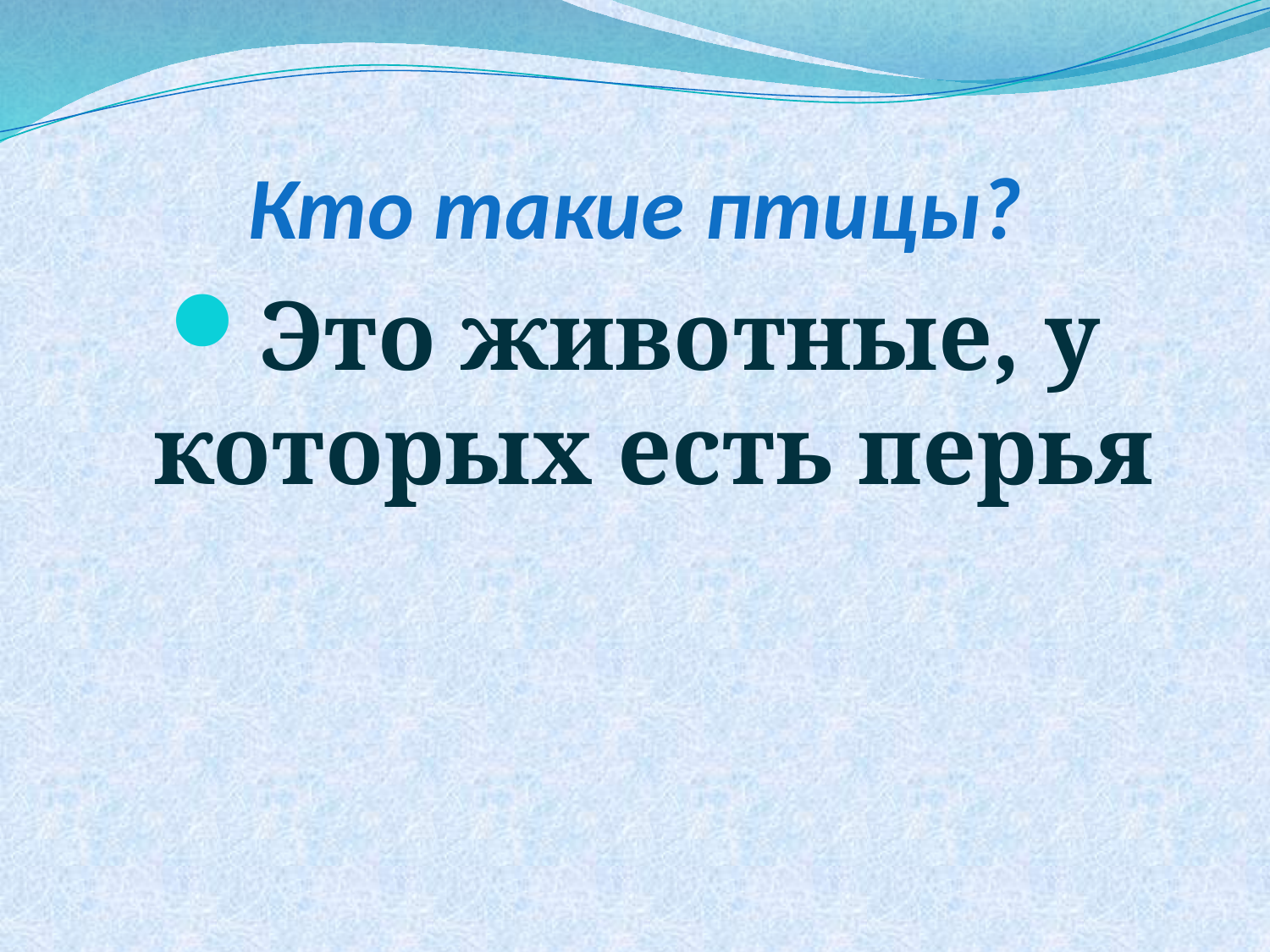

# Кто такие птицы?
Это животные, у которых есть перья